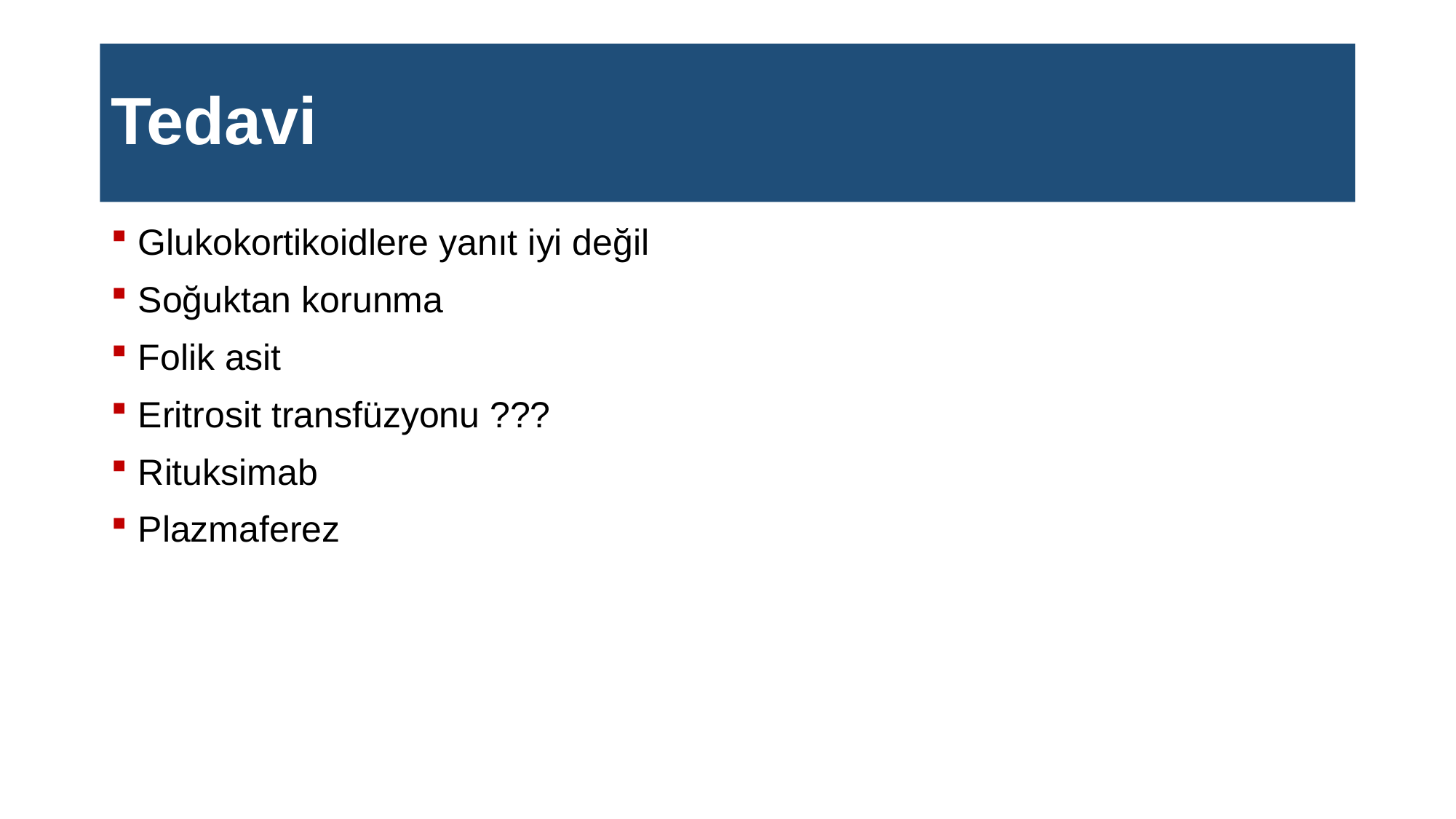

# Tedavi
Glukokortikoidlere yanıt iyi değil
Soğuktan korunma
Folik asit
Eritrosit transfüzyonu ???
Rituksimab
Plazmaferez